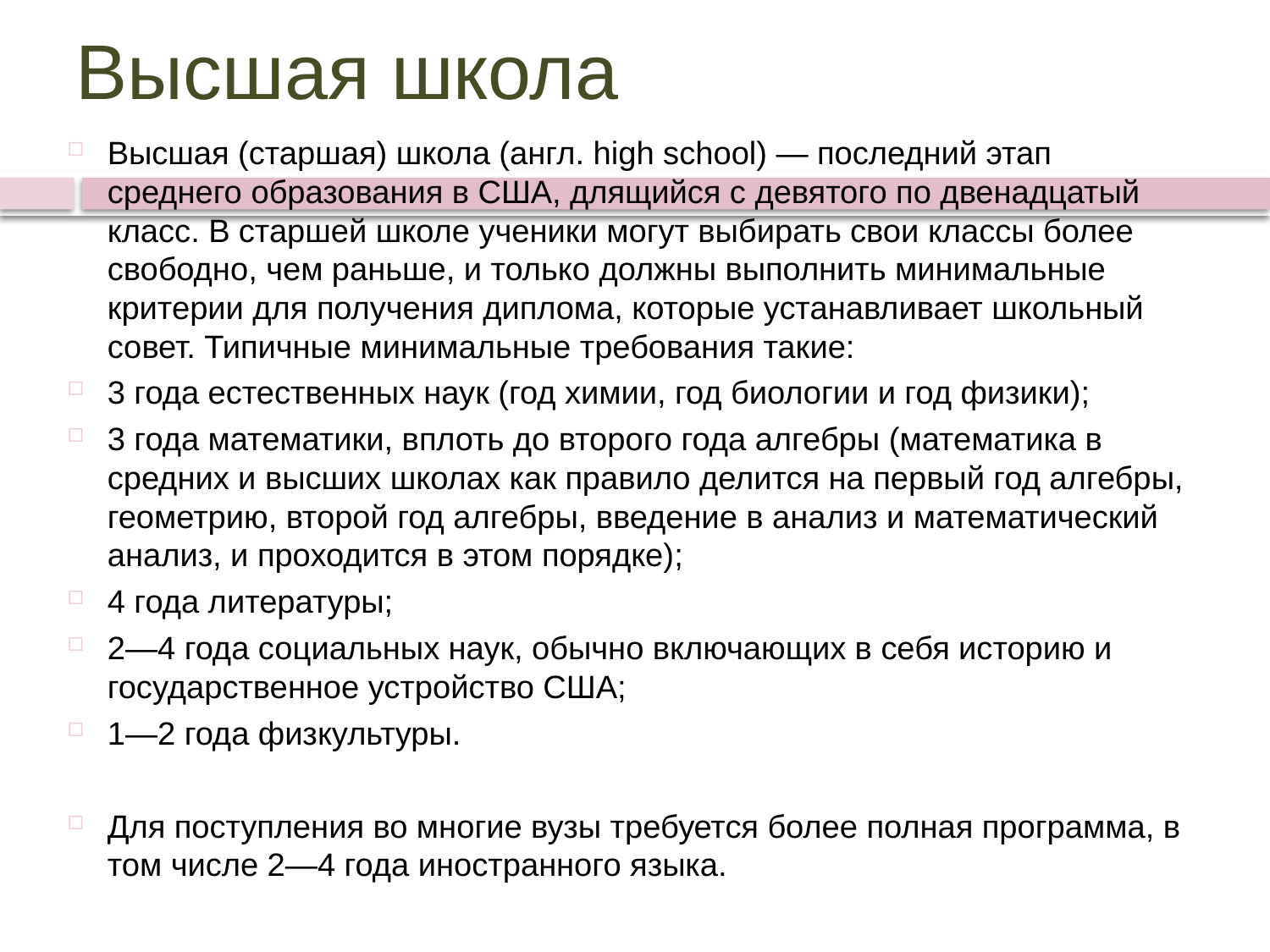

# Высшая школа
Высшая (старшая) школа (англ. high school) — последний этап среднего образования в США, длящийся с девятого по двенадцатый класс. В старшей школе ученики могут выбирать свои классы более свободно, чем раньше, и только должны выполнить минимальные критерии для получения диплома, которые устанавливает школьный совет. Типичные минимальные требования такие:
3 года естественных наук (год химии, год биологии и год физики);
3 года математики, вплоть до второго года алгебры (математика в средних и высших школах как правило делится на первый год алгебры, геометрию, второй год алгебры, введение в анализ и математический анализ, и проходится в этом порядке);
4 года литературы;
2—4 года социальных наук, обычно включающих в себя историю и государственное устройство США;
1—2 года физкультуры.

Для поступления во многие вузы требуется более полная программа, в том числе 2—4 года иностранного языка.